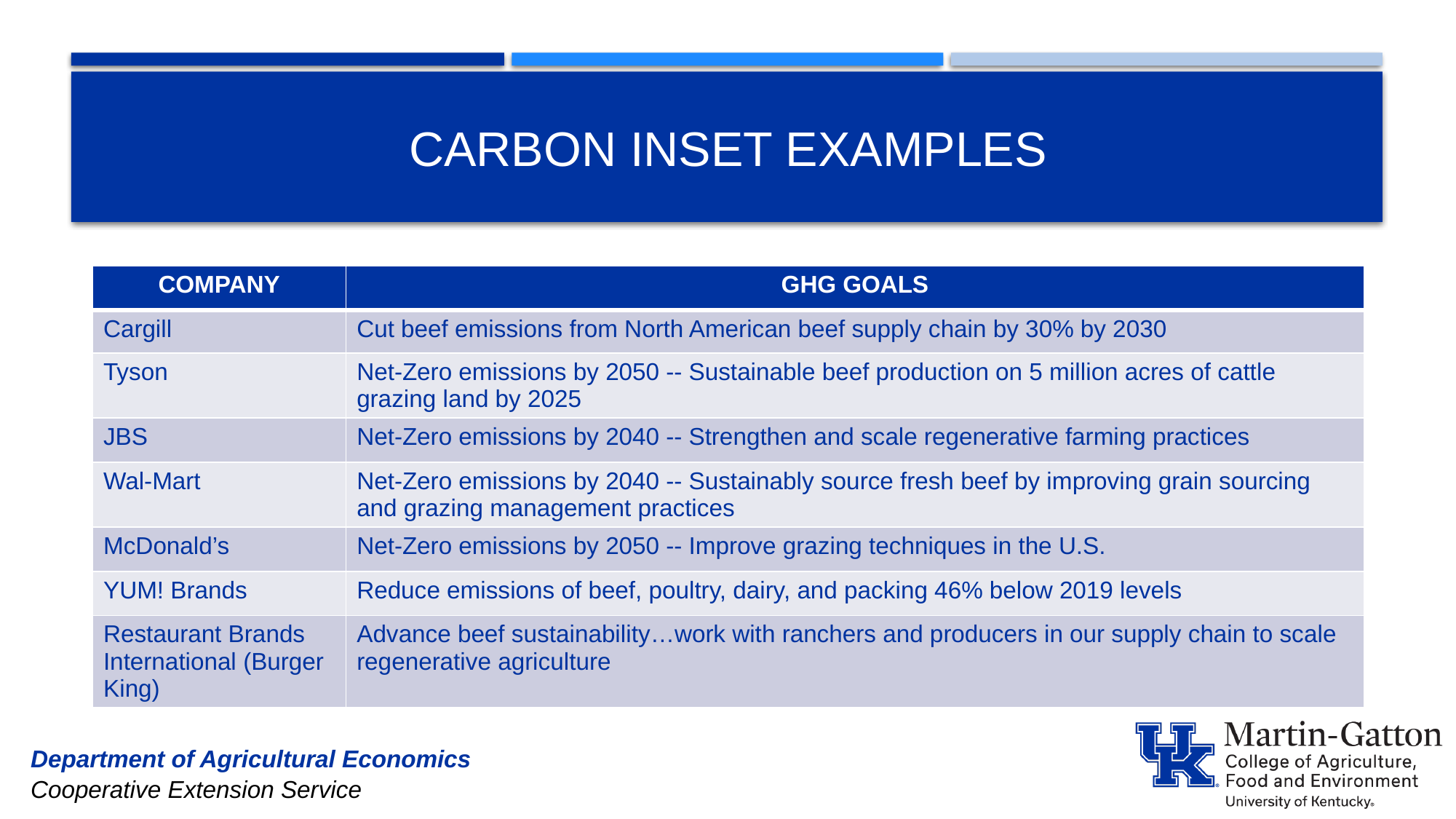

# Carbon inset examples
| COMPANY | GHG GOALS |
| --- | --- |
| Cargill | Cut beef emissions from North American beef supply chain by 30% by 2030 |
| Tyson | Net-Zero emissions by 2050 -- Sustainable beef production on 5 million acres of cattle grazing land by 2025 |
| JBS | Net-Zero emissions by 2040 -- Strengthen and scale regenerative farming practices |
| Wal-Mart | Net-Zero emissions by 2040 -- Sustainably source fresh beef by improving grain sourcing and grazing management practices |
| McDonald’s | Net-Zero emissions by 2050 -- Improve grazing techniques in the U.S. |
| YUM! Brands | Reduce emissions of beef, poultry, dairy, and packing 46% below 2019 levels |
| Restaurant Brands International (Burger King) | Advance beef sustainability…work with ranchers and producers in our supply chain to scale regenerative agriculture |